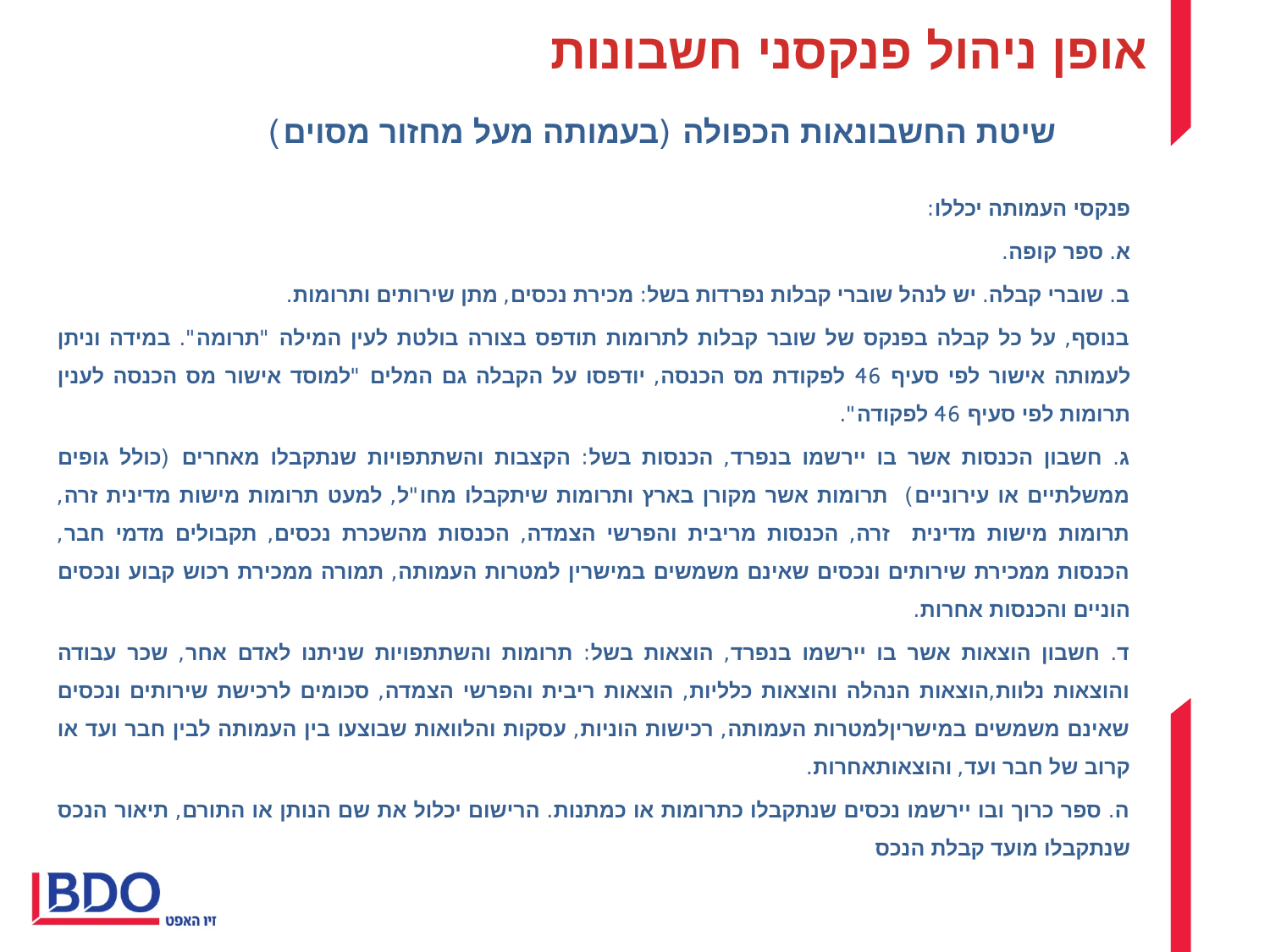

אופן ניהול פנקסני חשבונות
שיטת החשבונאות הכפולה (בעמותה מעל מחזור מסוים)
פנקסי העמותה יכללו:
א. ספר קופה.
ב. שוברי קבלה. יש לנהל שוברי קבלות נפרדות בשל: מכירת נכסים, מתן שירותים ותרומות.
בנוסף, על כל קבלה בפנקס של שובר קבלות לתרומות תודפס בצורה בולטת לעין המילה "תרומה". במידה וניתן לעמותה אישור לפי סעיף 46 לפקודת מס הכנסה, יודפסו על הקבלה גם המלים "למוסד אישור מס הכנסה לענין תרומות לפי סעיף 46 לפקודה".
ג. חשבון הכנסות אשר בו יירשמו בנפרד, הכנסות בשל: הקצבות והשתתפויות שנתקבלו מאחרים (כולל גופים ממשלתיים או עירוניים)  תרומות אשר מקורן בארץ ותרומות שיתקבלו מחו"ל, למעט תרומות מישות מדינית זרה, תרומות מישות מדינית  זרה, הכנסות מריבית והפרשי הצמדה, הכנסות מהשכרת נכסים, תקבולים מדמי חבר, הכנסות ממכירת שירותים ונכסים שאינם משמשים במישרין למטרות העמותה, תמורה ממכירת רכוש קבוע ונכסים הוניים והכנסות אחרות.
ד. חשבון הוצאות אשר בו יירשמו בנפרד, הוצאות בשל: תרומות והשתתפויות שניתנו לאדם אחר, שכר עבודה והוצאות נלוות,הוצאות הנהלה והוצאות כלליות, הוצאות ריבית והפרשי הצמדה, סכומים לרכישת שירותים ונכסים שאינם משמשים במישריןלמטרות העמותה, רכישות הוניות, עסקות והלוואות שבוצעו בין העמותה לבין חבר ועד או קרוב של חבר ועד, והוצאותאחרות.
ה. ספר כרוך ובו יירשמו נכסים שנתקבלו כתרומות או כמתנות. הרישום יכלול את שם הנותן או התורם, תיאור הנכס שנתקבלו מועד קבלת הנכס